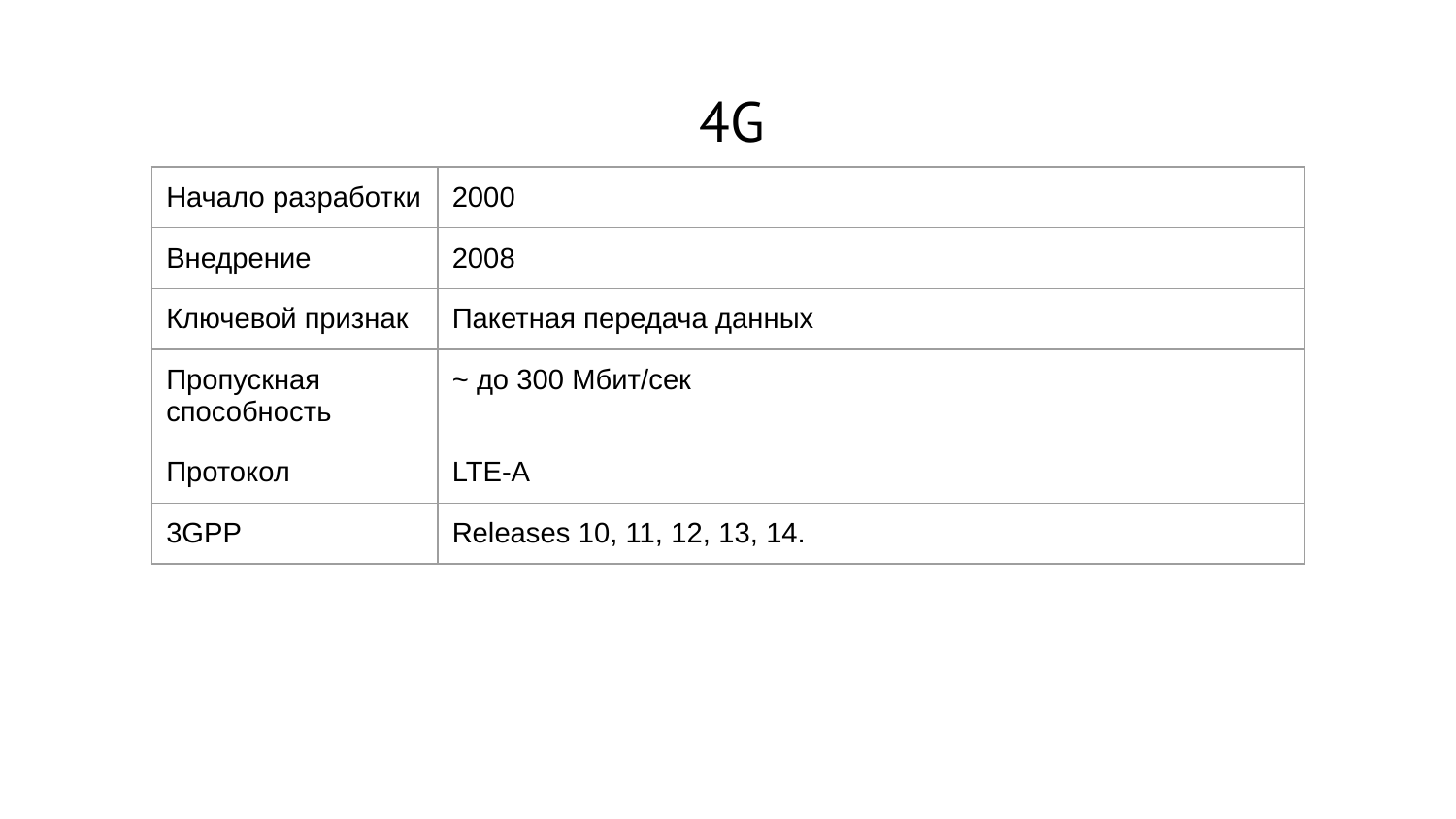

# 4G
| Начало разработки | 2000 |
| --- | --- |
| Внедрение | 2008 |
| Ключевой признак | Пакетная передача данных |
| Пропускная способность | ~ до 300 Мбит/сек |
| Протокол | LTE-A |
| 3GPP | Releases 10, 11, 12, 13, 14. |